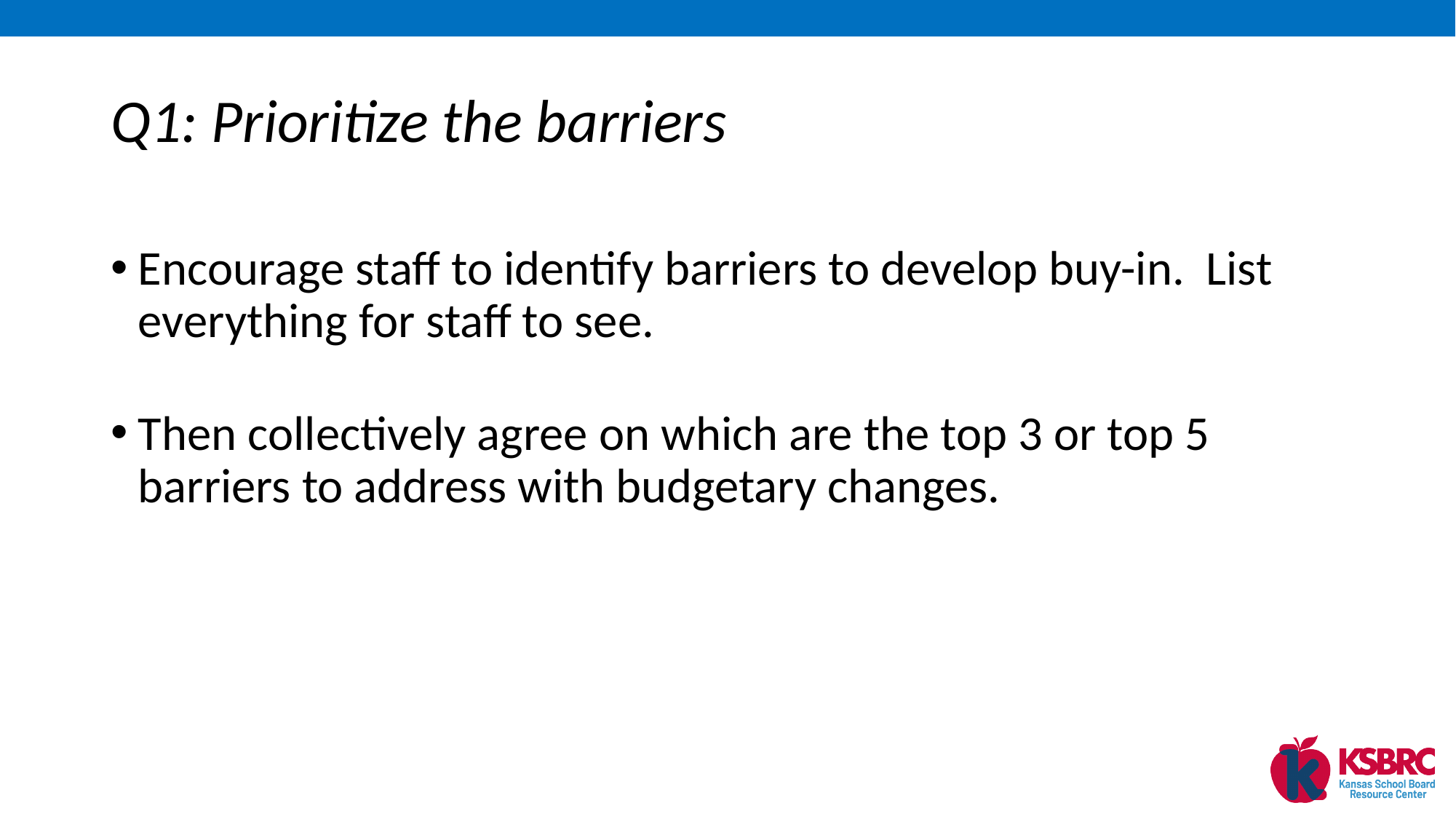

# Q1: Prioritize the barriers
Encourage staff to identify barriers to develop buy-in.  List everything for staff to see.

Then collectively agree on which are the top 3 or top 5 barriers to address with budgetary changes.